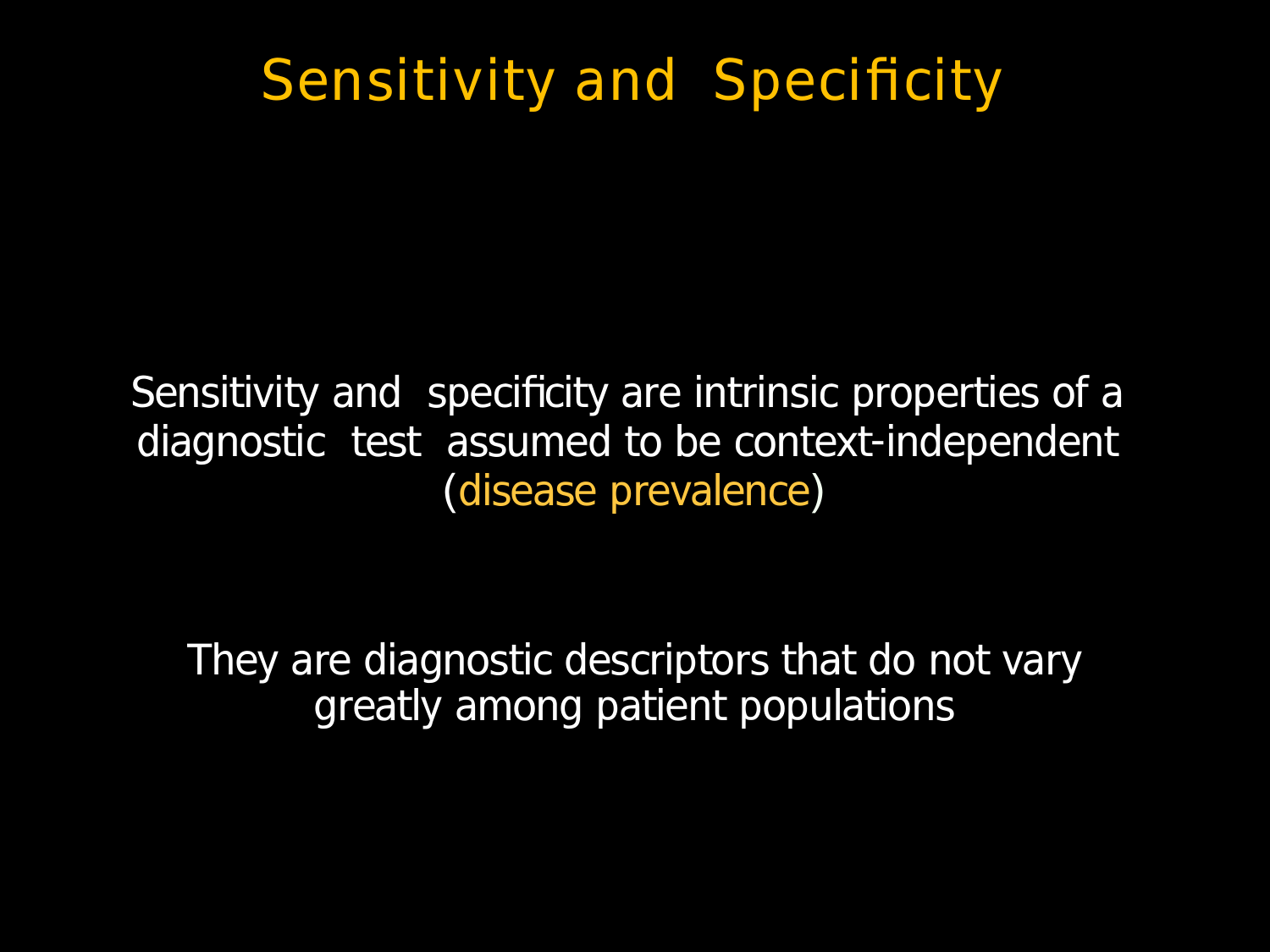

Sensitivity and  Specificity

Sensitivity and  specificity are intrinsic properties of a  diagnostic  test  assumed to be context-independent  (disease prevalence)

They are diagnostic descriptors that do not vary greatly among patient populations